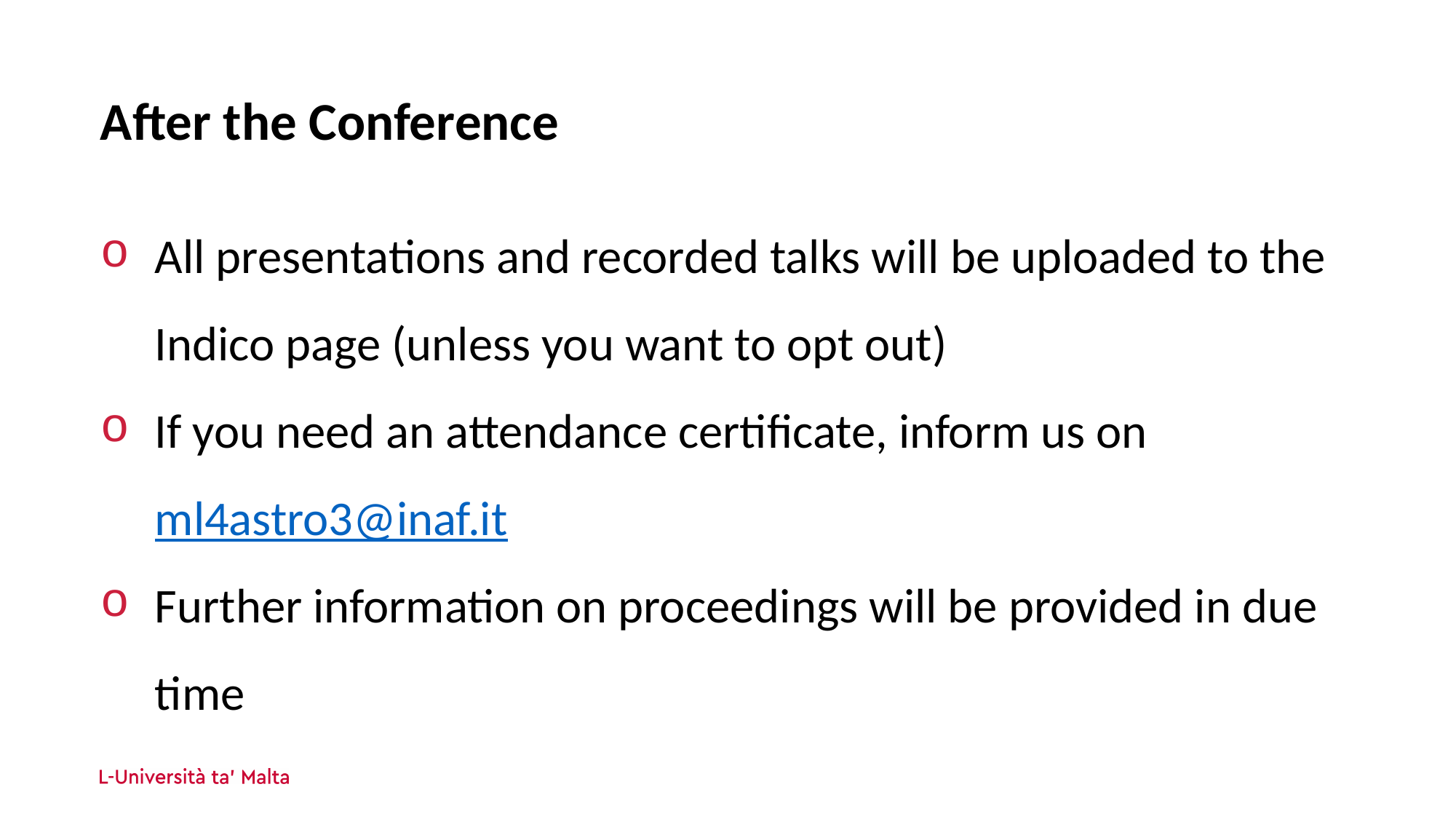

After the Conference
All presentations and recorded talks will be uploaded to the Indico page (unless you want to opt out)
If you need an attendance certificate, inform us on ml4astro3@inaf.it
Further information on proceedings will be provided in due time